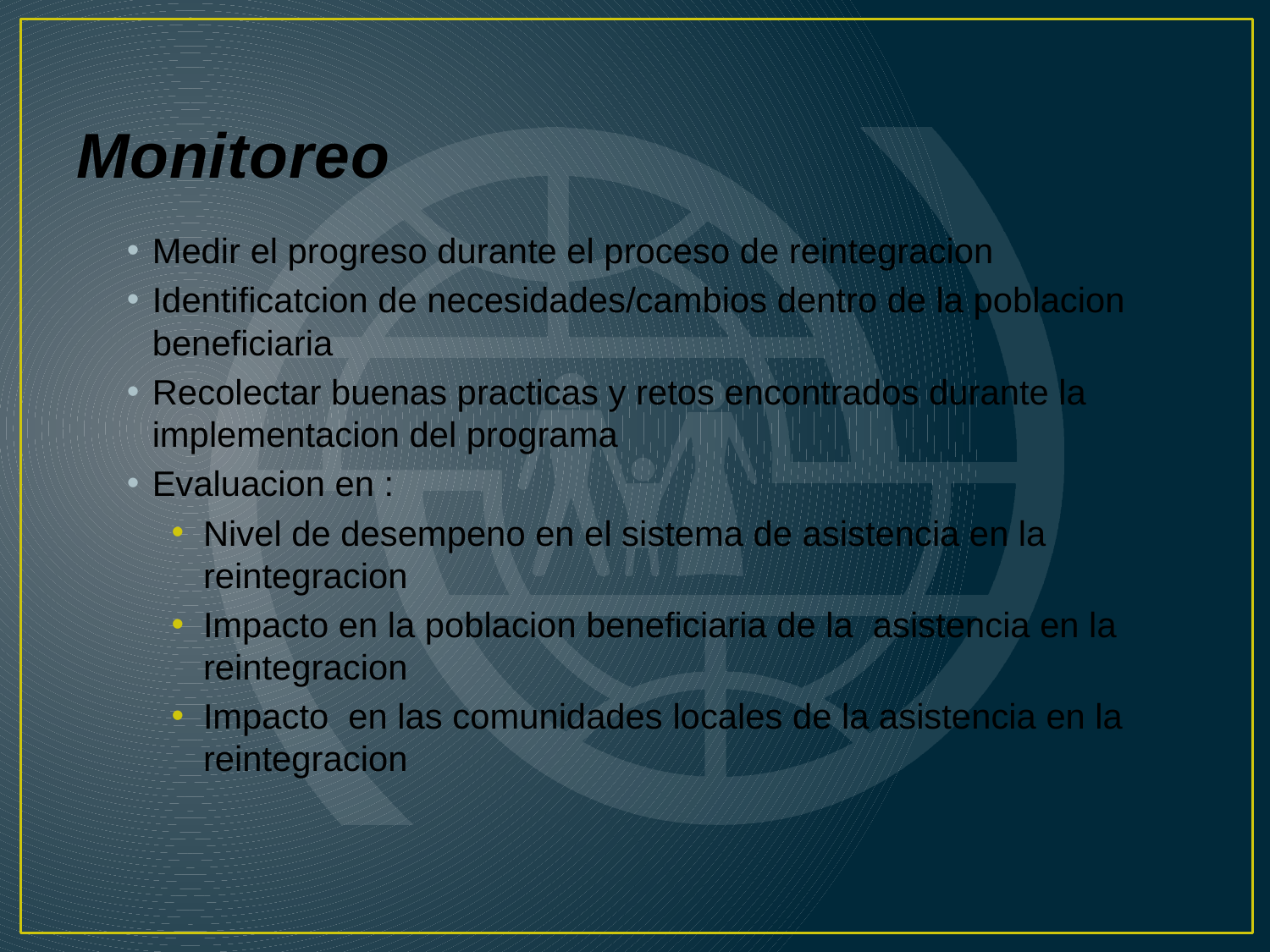

# Monitoreo
Medir el progreso durante el proceso de reintegracion
Identificatcion de necesidades/cambios dentro de la poblacion beneficiaria
Recolectar buenas practicas y retos encontrados durante la implementacion del programa
Evaluacion en :
Nivel de desempeno en el sistema de asistencia en la reintegracion
Impacto en la poblacion beneficiaria de la  asistencia en la reintegracion
Impacto  en las comunidades locales de la asistencia en la reintegracion